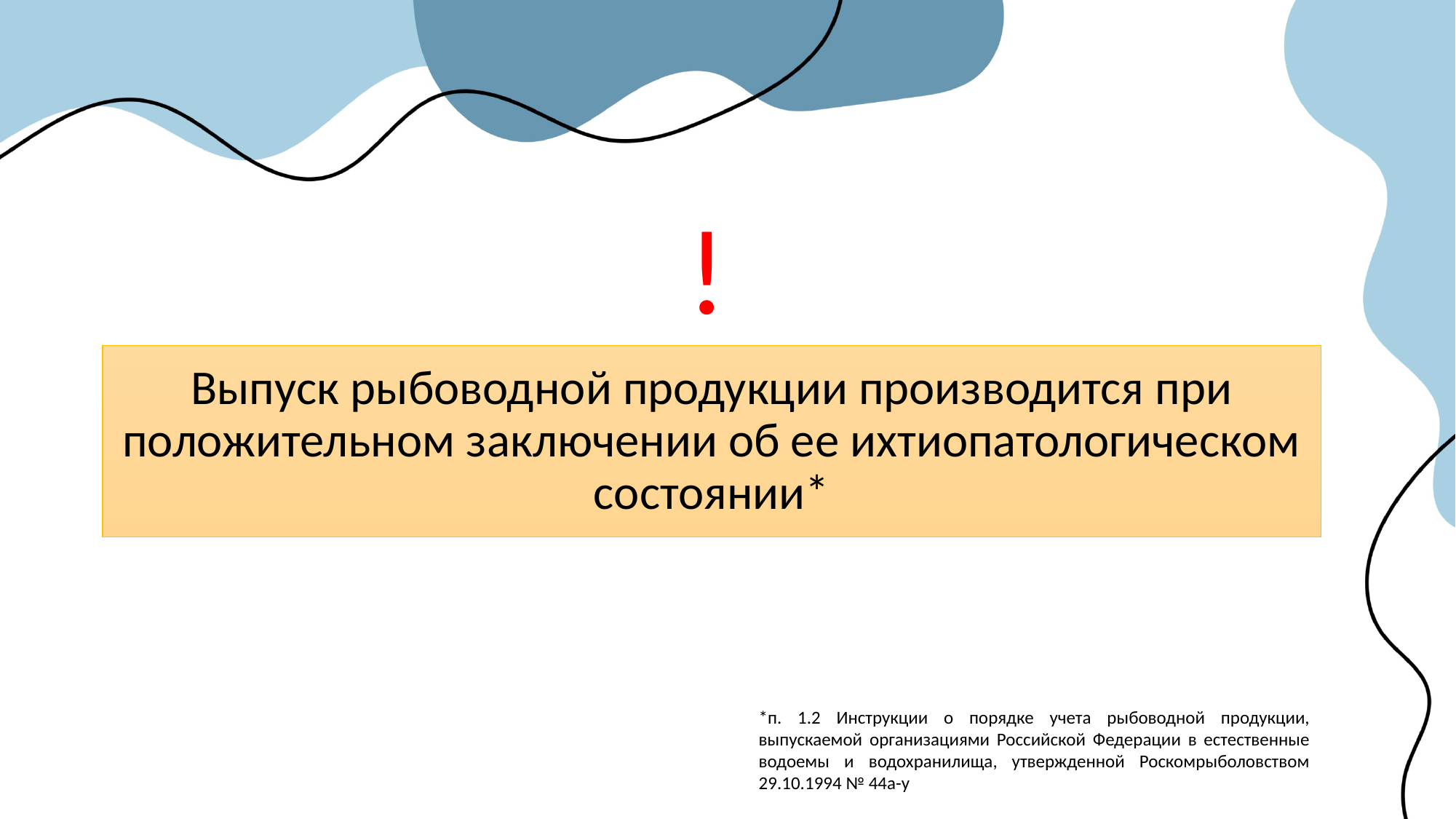

!
Выпуск рыбоводной продукции производится при положительном заключении об ее ихтиопатологическом состоянии*
*п. 1.2 Инструкции о порядке учета рыбоводной продукции, выпускаемой организациями Российской Федерации в естественные водоемы и водохранилища, утвержденной Роскомрыболовством 29.10.1994 № 44а-у